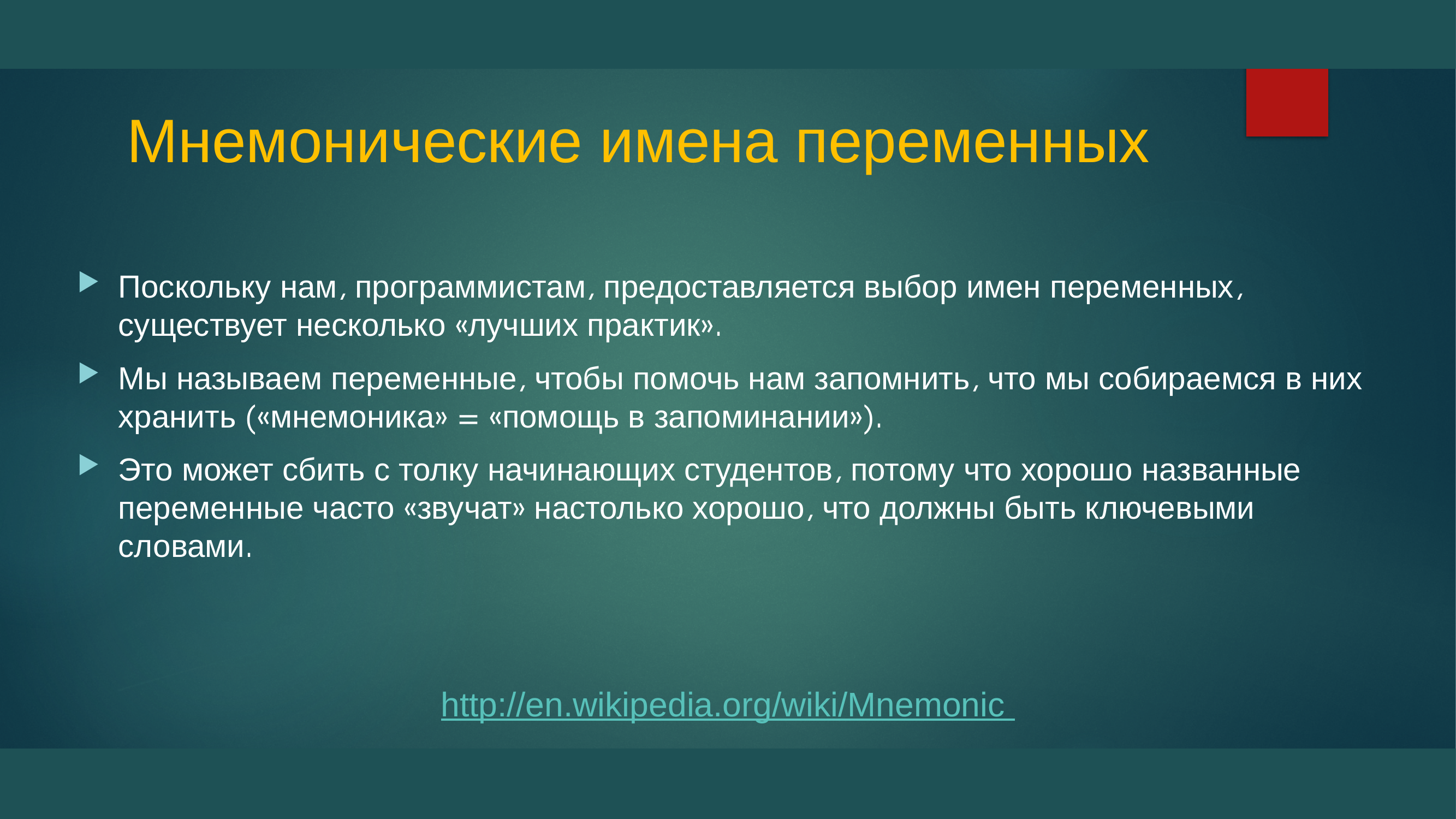

# Мнемонические имена переменных
Поскольку нам, программистам, предоставляется выбор имен переменных, существует несколько «лучших практик».
Мы называем переменные, чтобы помочь нам запомнить, что мы собираемся в них хранить («мнемоника» = «помощь в запоминании»).
Это может сбить с толку начинающих студентов, потому что хорошо названные переменные часто «звучат» настолько хорошо, что должны быть ключевыми словами.
http://en.wikipedia.org/wiki/Mnemonic